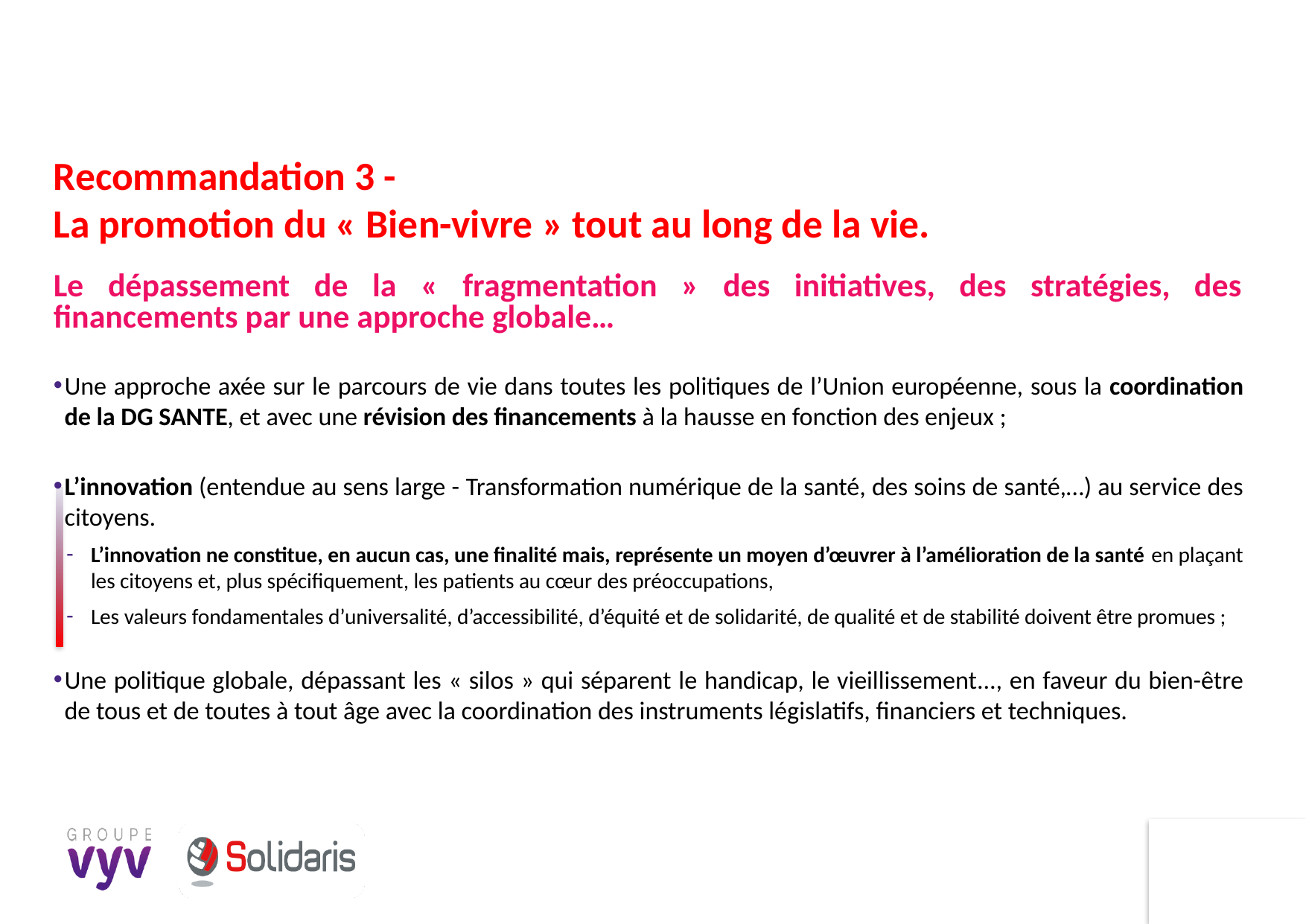

Recommandation 3 -                                                                                           La promotion du « Bien-vivre » tout au long de la vie.

Le dépassement de la « fragmentation » des initiatives, des stratégies, des financements par une approche globale…

Une approche axée sur le parcours de vie dans toutes les politiques de l’Union européenne, sous la coordination de la DG SANTE, et avec une révision des financements à la hausse en fonction des enjeux ;

L’innovation (entendue au sens large - Transformation numérique de la santé, des soins de santé,…) au service des citoyens.
L’innovation ne constitue, en aucun cas, une finalité mais, représente un moyen d’œuvrer à l’amélioration de la santé en plaçant les citoyens et, plus spécifiquement, les patients au cœur des préoccupations,
Les valeurs fondamentales d’universalité, d’accessibilité, d’équité et de solidarité, de qualité et de stabilité doivent être promues ;

Une politique globale, dépassant les « silos » qui séparent le handicap, le vieillissement..., en faveur du bien-être de tous et de toutes à tout âge avec la coordination des instruments législatifs, financiers et techniques.